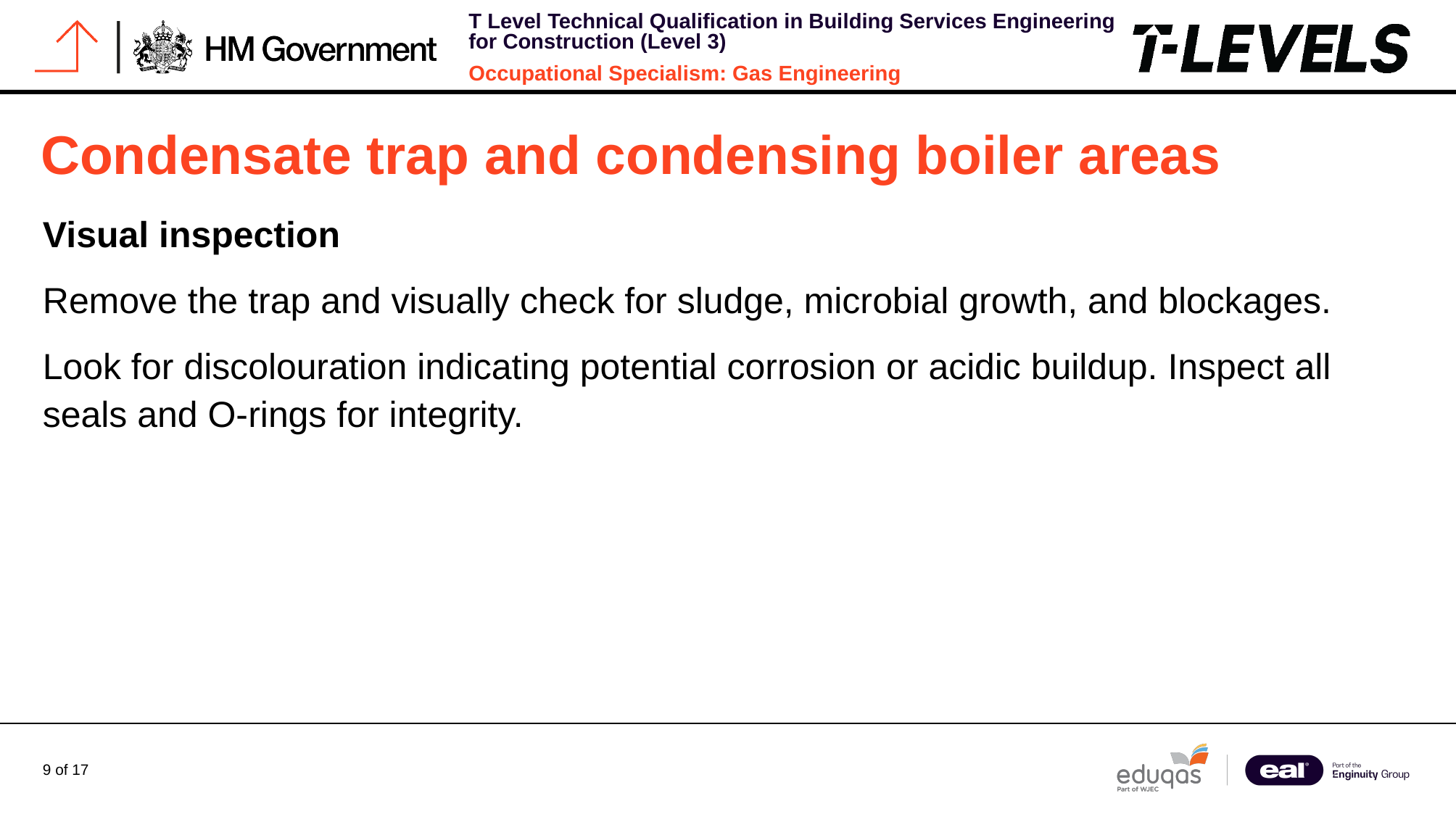

# Condensate trap and condensing boiler areas
Visual inspection
Remove the trap and visually check for sludge, microbial growth, and blockages.
Look for discolouration indicating potential corrosion or acidic buildup. Inspect all seals and O-rings for integrity.